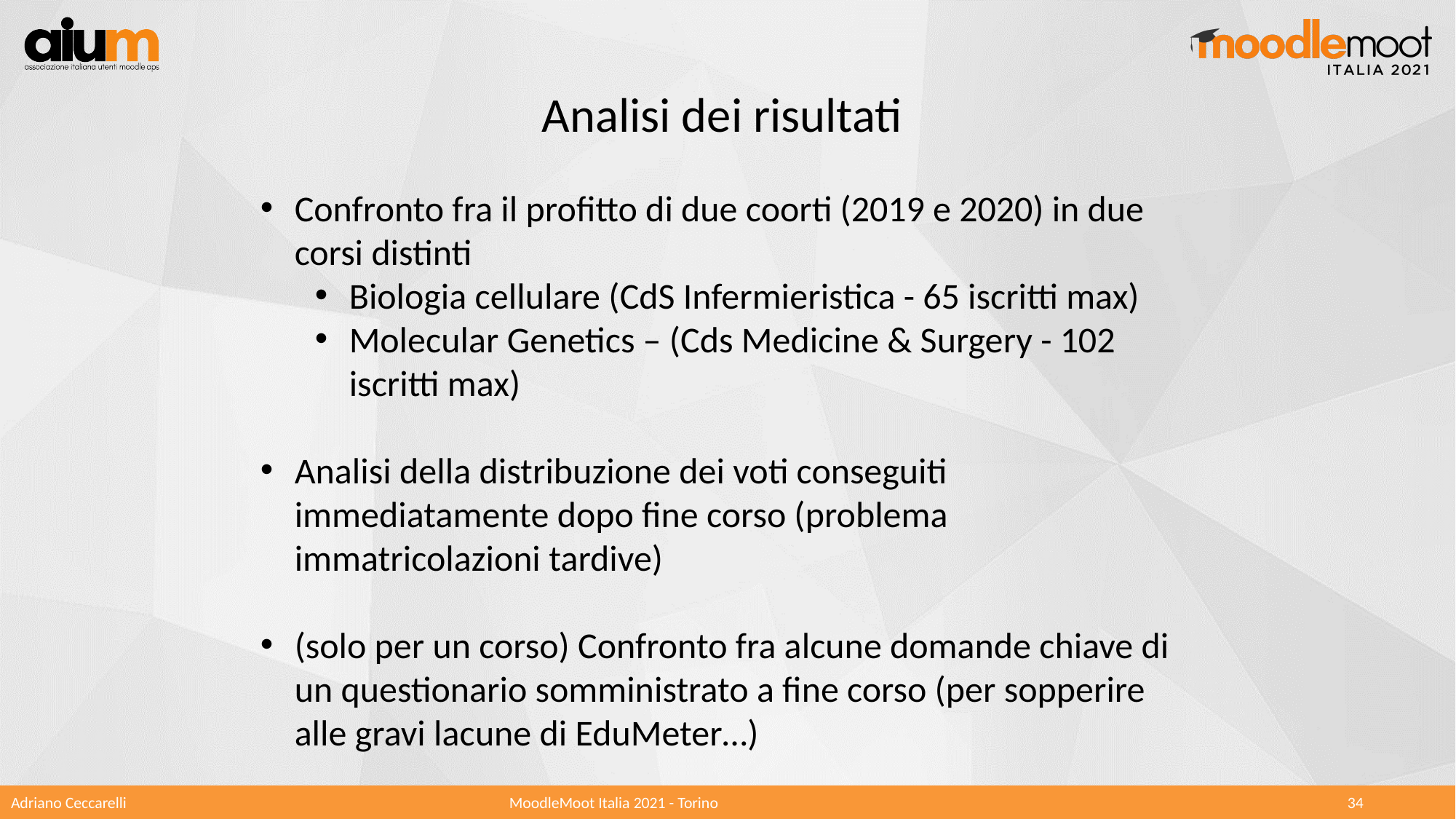

Analisi dei risultati

Confronto fra il profitto di due coorti (2019 e 2020) in due corsi distinti
Biologia cellulare (CdS Infermieristica - 65 iscritti max)
Molecular Genetics – (Cds Medicine & Surgery - 102 iscritti max)

Analisi della distribuzione dei voti conseguiti immediatamente dopo fine corso (problema immatricolazioni tardive)

(solo per un corso) Confronto fra alcune domande chiave di un questionario somministrato a fine corso (per sopperire alle gravi lacune di EduMeter…)

Adriano Ceccarelli